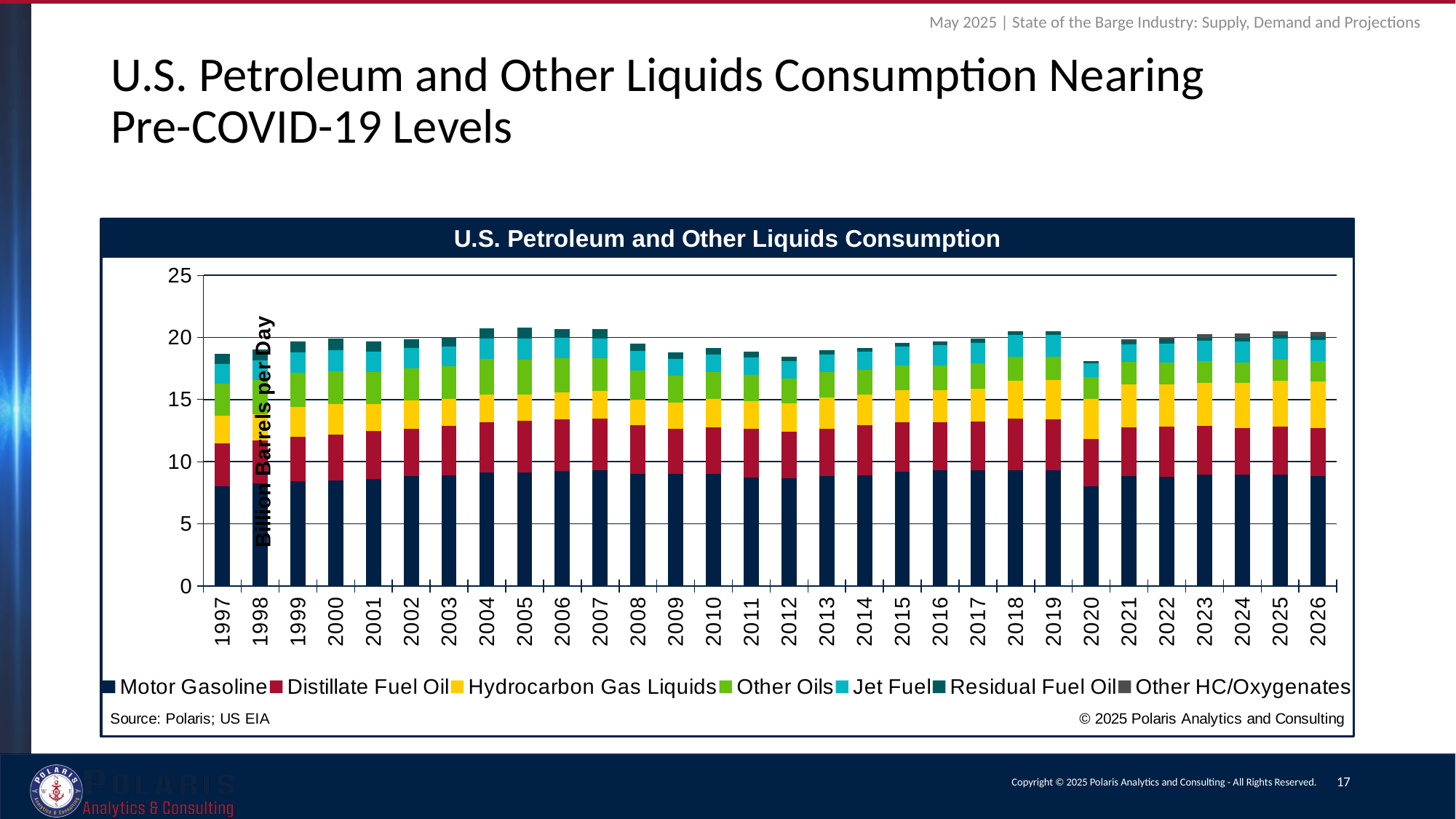

May 2025 | State of the Barge Industry: Supply, Demand and Projections
# U.S. Petroleum and Other Liquids Consumption Nearing Pre-COVID-19 Levels

### Chart

| Category | Motor Gasoline | Distillate Fuel Oil | Hydrocarbon Gas Liquids | Other Oils | Jet Fuel | Residual Fuel Oil | Other HC/Oxygenates |
|---|---|---|---|---|---|---|---|
| 1997 | 8.02 | 3.44 | 2.23 | 2.59 | 1.6 | 0.8 | 0.0 |
| 1998 | 8.25 | 3.46 | 2.13 | 2.71 | 1.62 | 0.89 | 0.0 |
| 1999 | 8.43 | 3.57 | 2.41 | 2.74 | 1.67 | 0.83 | 0.0 |
| 2000 | 8.47 | 3.72 | 2.43 | 2.63 | 1.73 | 0.91 | 0.0 |
| 2001 | 8.61 | 3.85 | 2.2 | 2.56 | 1.66 | 0.81 | 0.0 |
| 2002 | 8.85 | 3.78 | 2.3 | 2.59 | 1.61 | 0.7 | 0.0 |
| 2003 | 8.93 | 3.93 | 2.2 | 2.64 | 1.58 | 0.77 | 0.0 |
| 2004 | 9.11 | 4.06 | 2.26 | 2.84 | 1.63 | 0.86 | 0.0 |
| 2005 | 9.16 | 4.12 | 2.15 | 2.78 | 1.68 | 0.92 | 0.0 |
| 2006 | 9.25 | 4.17 | 2.14 | 2.78 | 1.63 | 0.69 | 0.0 |
| 2007 | 9.29 | 4.2 | 2.19 | 2.63 | 1.62 | 0.72 | 0.0 |
| 2008 | 8.99 | 3.95 | 2.04 | 2.38 | 1.54 | 0.62 | 0.0 |
| 2009 | 9.0 | 3.63 | 2.13 | 2.15 | 1.39 | 0.51 | 0.0 |
| 2010 | 8.99 | 3.8 | 2.26 | 2.14 | 1.43 | 0.54 | 0.0 |
| 2011 | 8.75 | 3.9 | 2.25 | 2.08 | 1.43 | 0.46 | 0.0 |
| 2012 | 8.68 | 3.74 | 2.29 | 1.97 | 1.4 | 0.37 | 0.0 |
| 2013 | 8.84 | 3.83 | 2.5 | 2.03 | 1.43 | 0.32 | 0.0 |
| 2014 | 8.92 | 4.04 | 2.44 | 2.01 | 1.47 | 0.26 | 0.0 |
| 2015 | 9.18 | 4.0 | 2.55 | 2.01 | 1.55 | 0.26 | 0.0 |
| 2016 | 9.32 | 3.88 | 2.54 | 2.01 | 1.61 | 0.33 | 0.0 |
| 2017 | 9.33 | 3.93 | 2.64 | 2.0 | 1.68 | 0.34 | 0.0 |
| 2018 | 9.33 | 4.15 | 3.01 | 1.98 | 1.71 | 0.32 | 0.0 |
| 2019 | 9.31 | 4.1 | 3.14 | 1.91 | 1.74 | 0.28 | 0.0 |
| 2020 | 8.05 | 3.79 | 3.23 | 1.75 | 1.08 | 0.21 | 0.0 |
| 2021 | 8.82 | 3.97 | 3.44 | 1.82 | 1.37 | 0.31 | 0.13 |
| 2022 | 8.81 | 4.03 | 3.36 | 1.76 | 1.56 | 0.33 | 0.17 |
| 2023 | 8.94 | 3.92 | 3.5 | 1.71 | 1.65 | 0.27 | 0.27 |
| 2024 | 8.94 | 3.78 | 3.64 | 1.64 | 1.7 | 0.29 | 0.32 |
| 2025 | 8.95 | 3.85 | 3.74 | 1.68 | 1.71 | 0.29 | 0.28 |
| 2026 | 8.86 | 3.82 | 3.78 | 1.64 | 1.72 | 0.28 | 0.33 |